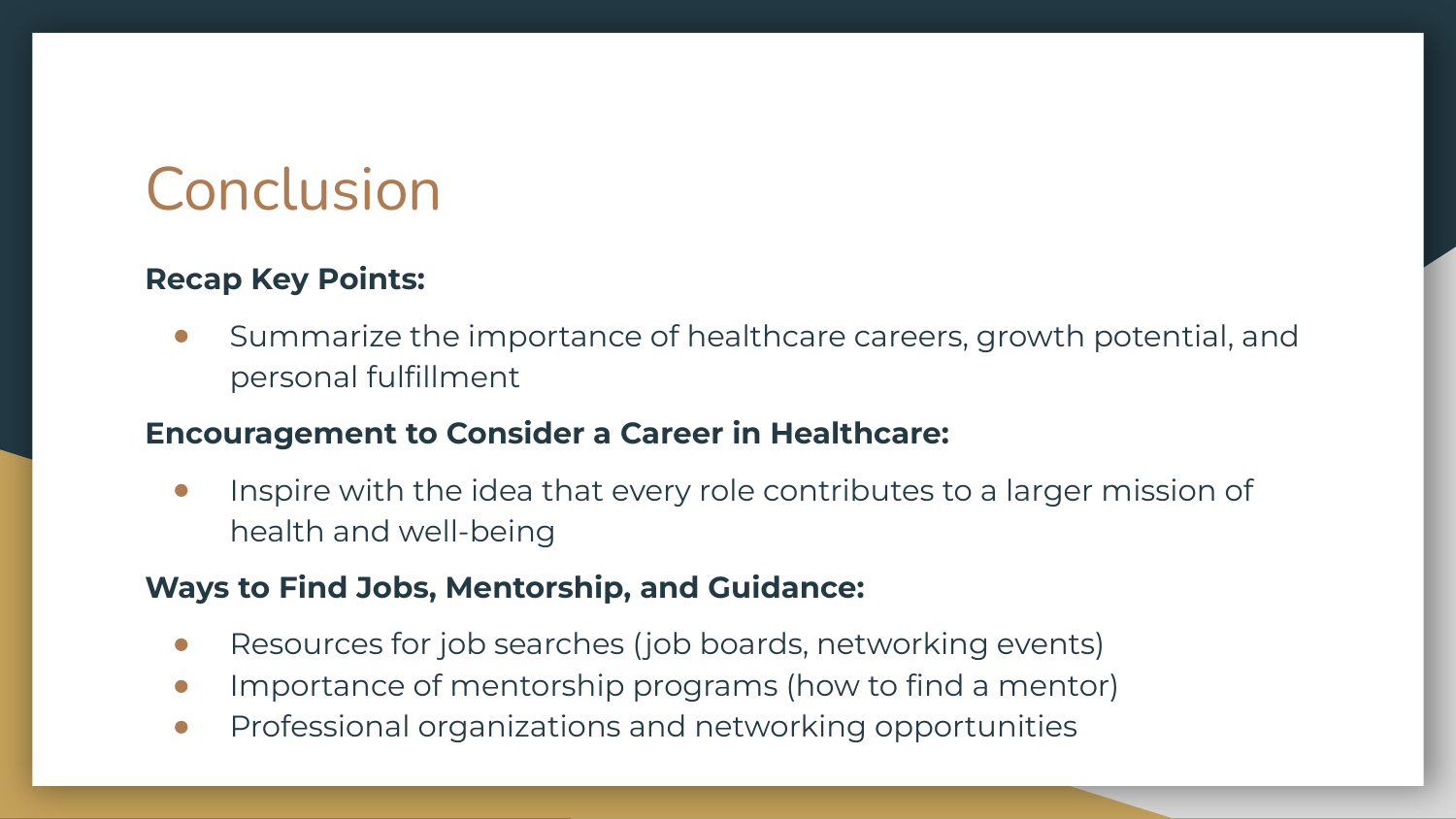

# Conclusion
Recap Key Points:
Summarize the importance of healthcare careers, growth potential, and personal fulfillment
Encouragement to Consider a Career in Healthcare:
Inspire with the idea that every role contributes to a larger mission of health and well-being
Ways to Find Jobs, Mentorship, and Guidance:
Resources for job searches (job boards, networking events)
Importance of mentorship programs (how to find a mentor)
Professional organizations and networking opportunities